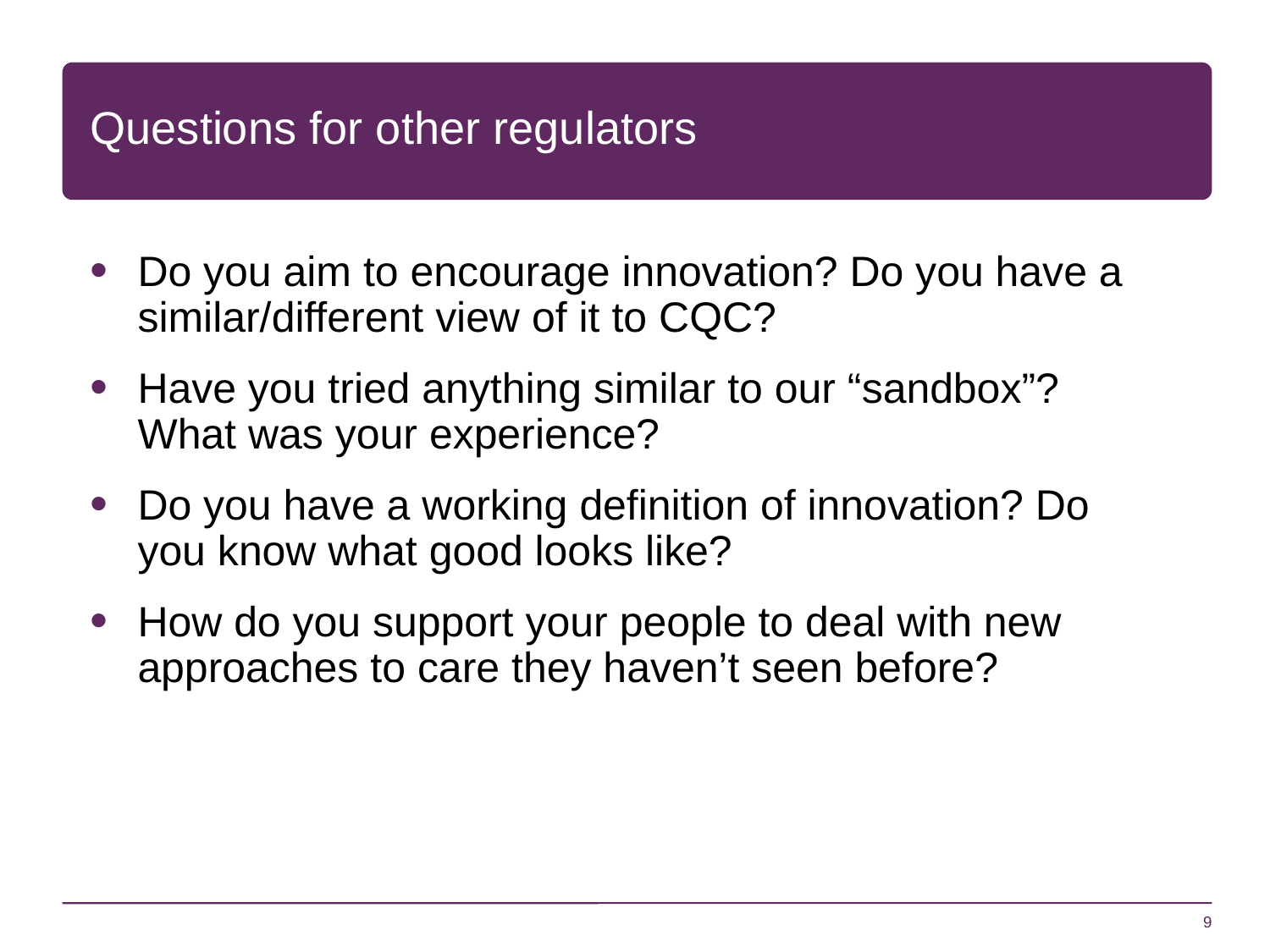

# Questions for other regulators
Do you aim to encourage innovation? Do you have a similar/different view of it to CQC?
Have you tried anything similar to our “sandbox”? What was your experience?
Do you have a working definition of innovation? Do you know what good looks like?
How do you support your people to deal with new approaches to care they haven’t seen before?
9